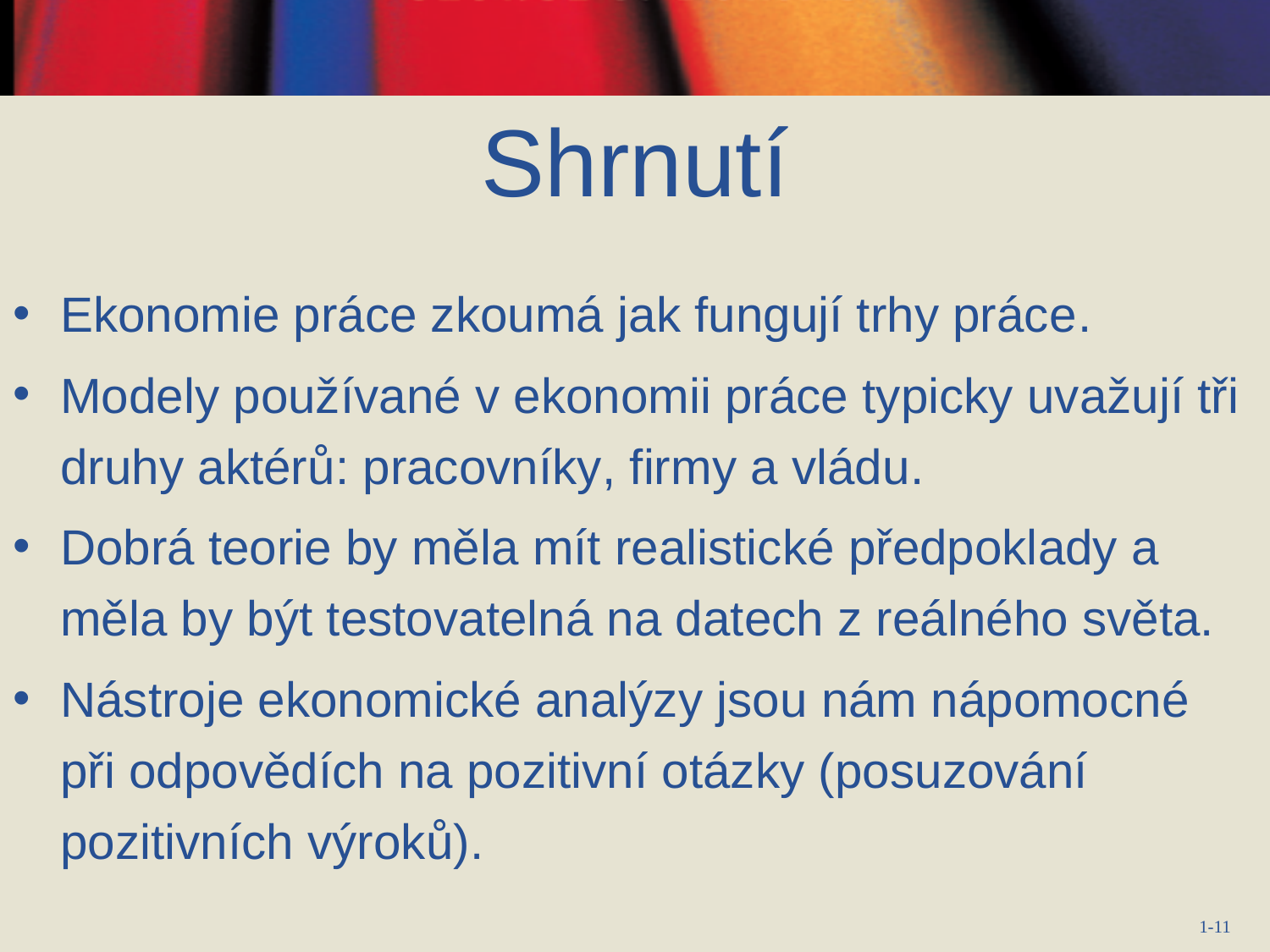

Shrnutí
Ekonomie práce zkoumá jak fungují trhy práce.
Modely používané v ekonomii práce typicky uvažují tři druhy aktérů: pracovníky, firmy a vládu.
Dobrá teorie by měla mít realistické předpoklady a měla by být testovatelná na datech z reálného světa.
Nástroje ekonomické analýzy jsou nám nápomocné při odpovědích na pozitivní otázky (posuzování pozitivních výroků).